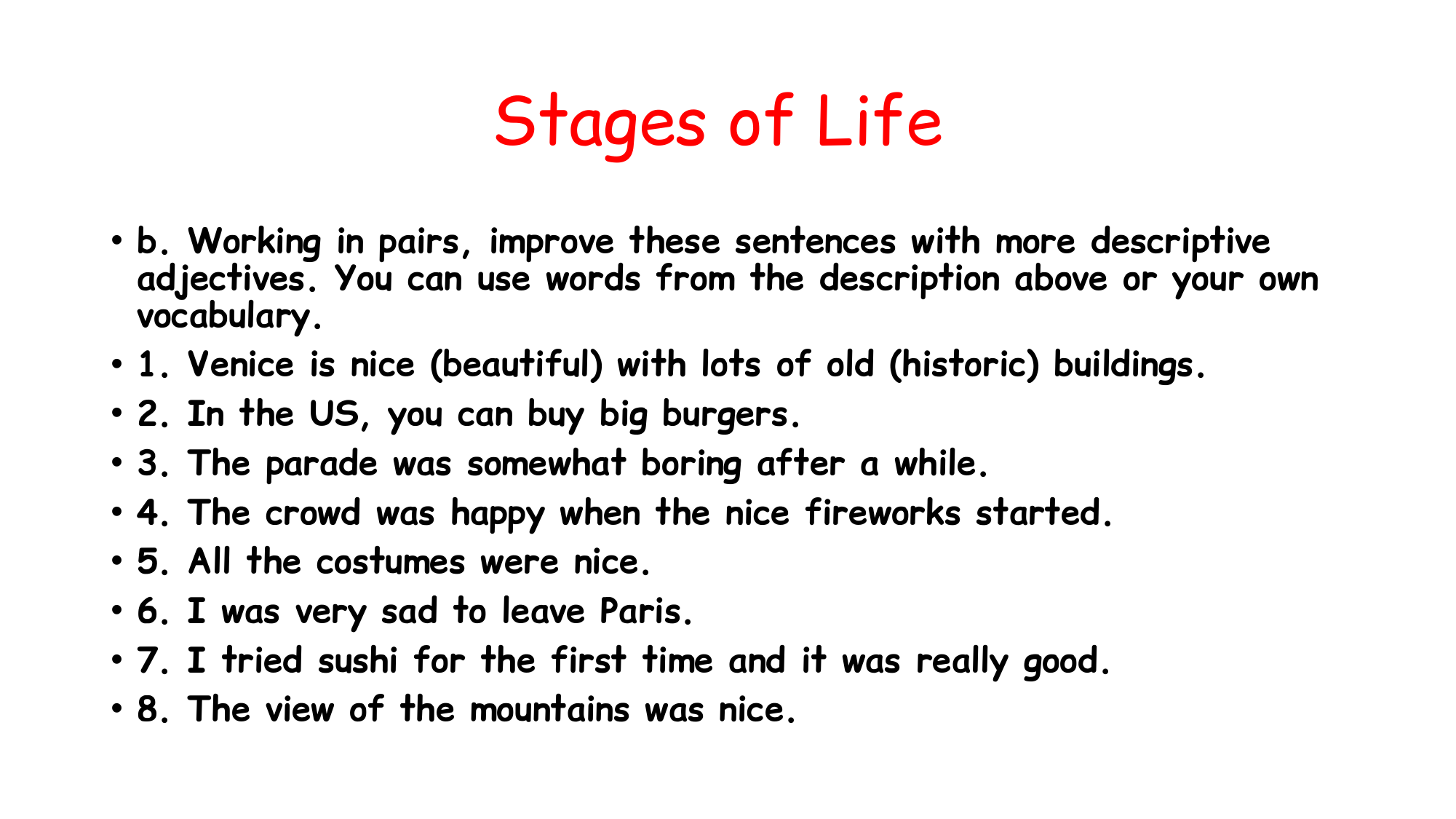

# Stages of Life
b. Working in pairs, improve these sentences with more descriptive adjectives. You can use words from the description above or your own vocabulary.
1. Venice is nice (beautiful) with lots of old (historic) buildings.
2. In the US, you can buy big burgers.
3. The parade was somewhat boring after a while.
4. The crowd was happy when the nice fireworks started.
5. All the costumes were nice.
6. I was very sad to leave Paris.
7. I tried sushi for the first time and it was really good.
8. The view of the mountains was nice.